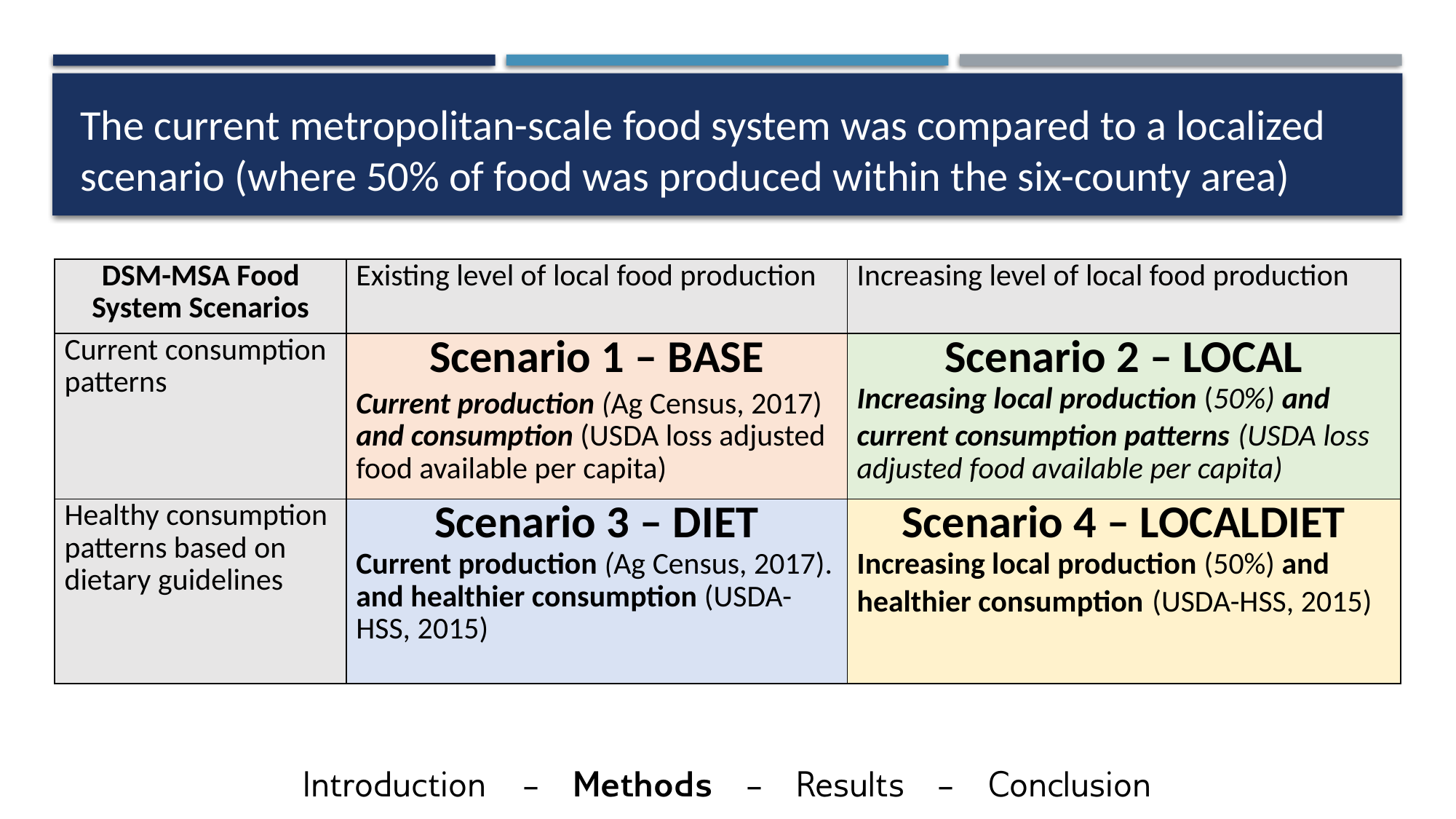

# The current metropolitan-scale food system was compared to a localized scenario (where 50% of food was produced within the six-county area)
| DSM-MSA Food System Scenarios | Existing level of local food production | Increasing level of local food production |
| --- | --- | --- |
| Current consumption patterns | Scenario 1 – BASE Current production (Ag Census, 2017) and consumption (USDA loss adjusted food available per capita) | Scenario 2 – LOCAL Increasing local production (50%) and current consumption patterns (USDA loss adjusted food available per capita) |
| Healthy consumption patterns based on dietary guidelines | Scenario 3 – DIET Current production (Ag Census, 2017). and healthier consumption (USDA-HSS, 2015) | Scenario 4 – LOCALDIET Increasing local production (50%) and healthier consumption (USDA-HSS, 2015) |

Introduction   –   Methods   –   Results   –   Conclusion